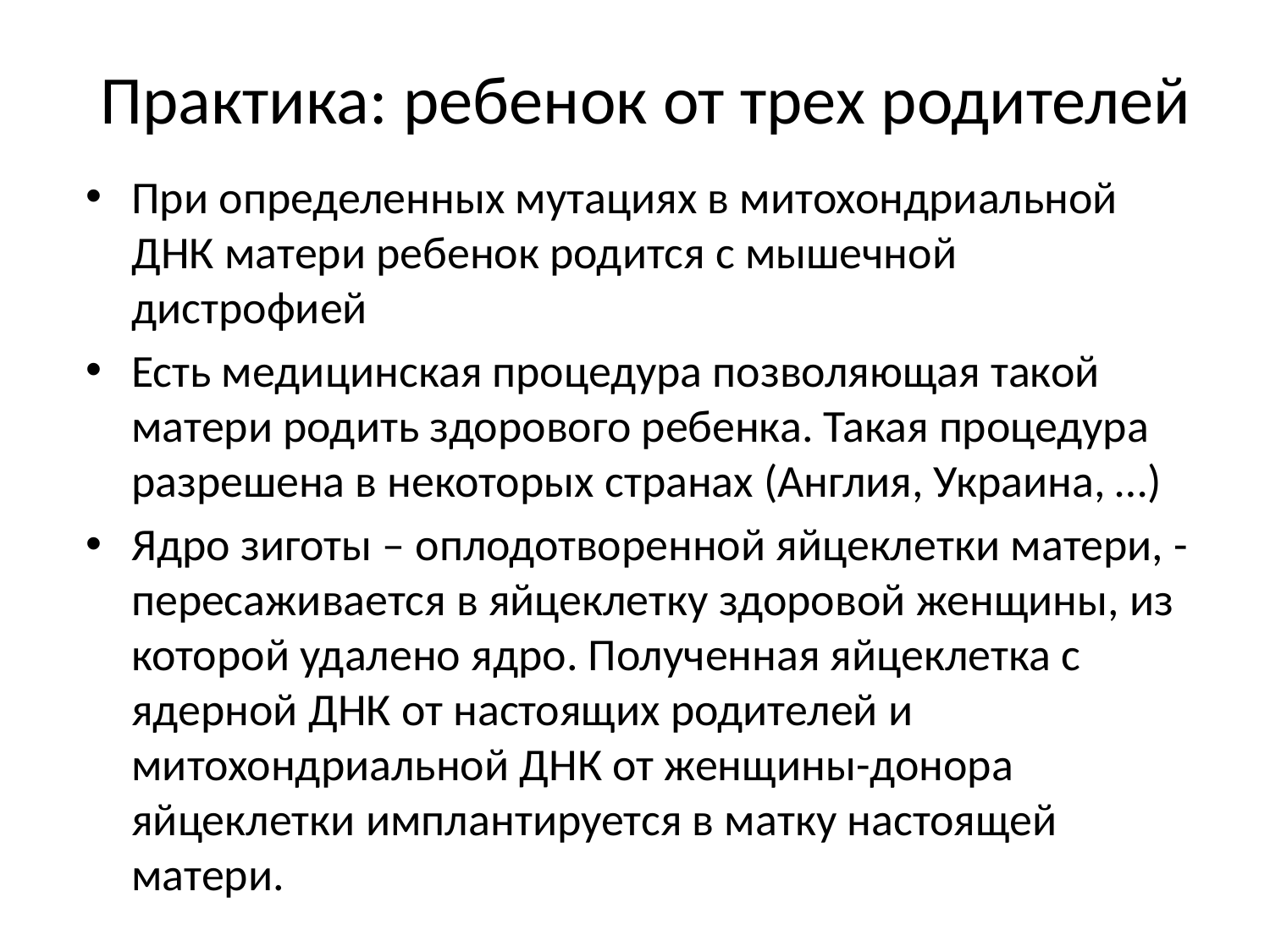

# Практика: ребенок от трех родителей
При определенных мутациях в митохондриальной ДНК матери ребенок родится с мышечной дистрофией
Есть медицинская процедура позволяющая такой матери родить здорового ребенка. Такая процедура разрешена в некоторых странах (Англия, Украина, …)
Ядро зиготы – оплодотворенной яйцеклетки матери, - пересаживается в яйцеклетку здоровой женщины, из которой удалено ядро. Полученная яйцеклетка с ядерной ДНК от настоящих родителей и митохондриальной ДНК от женщины-донора яйцеклетки имплантируется в матку настоящей матери.